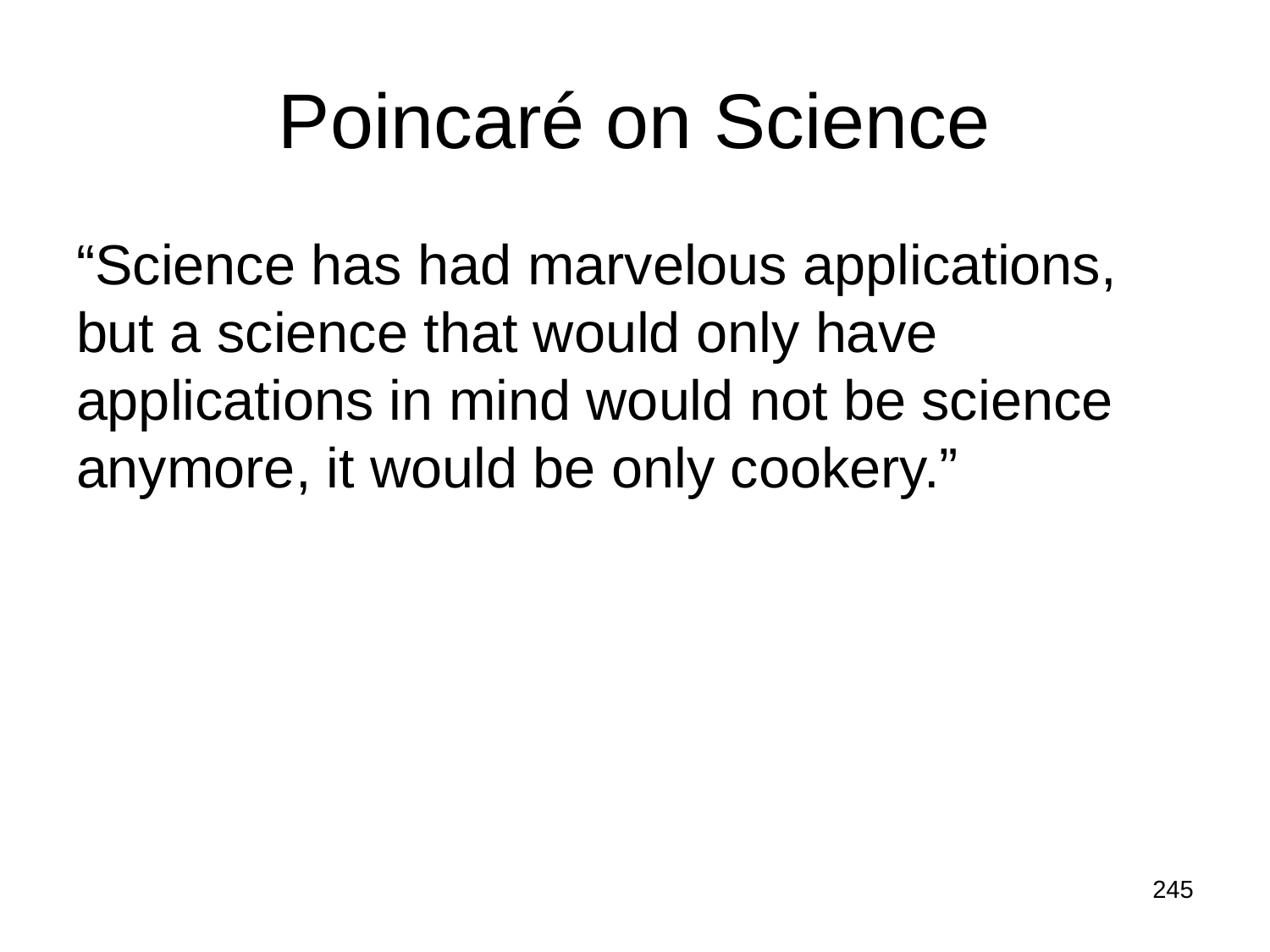

# Poincaré on Science
“Science has had marvelous applications, but a science that would only have applications in mind would not be science anymore, it would be only cookery.”
245